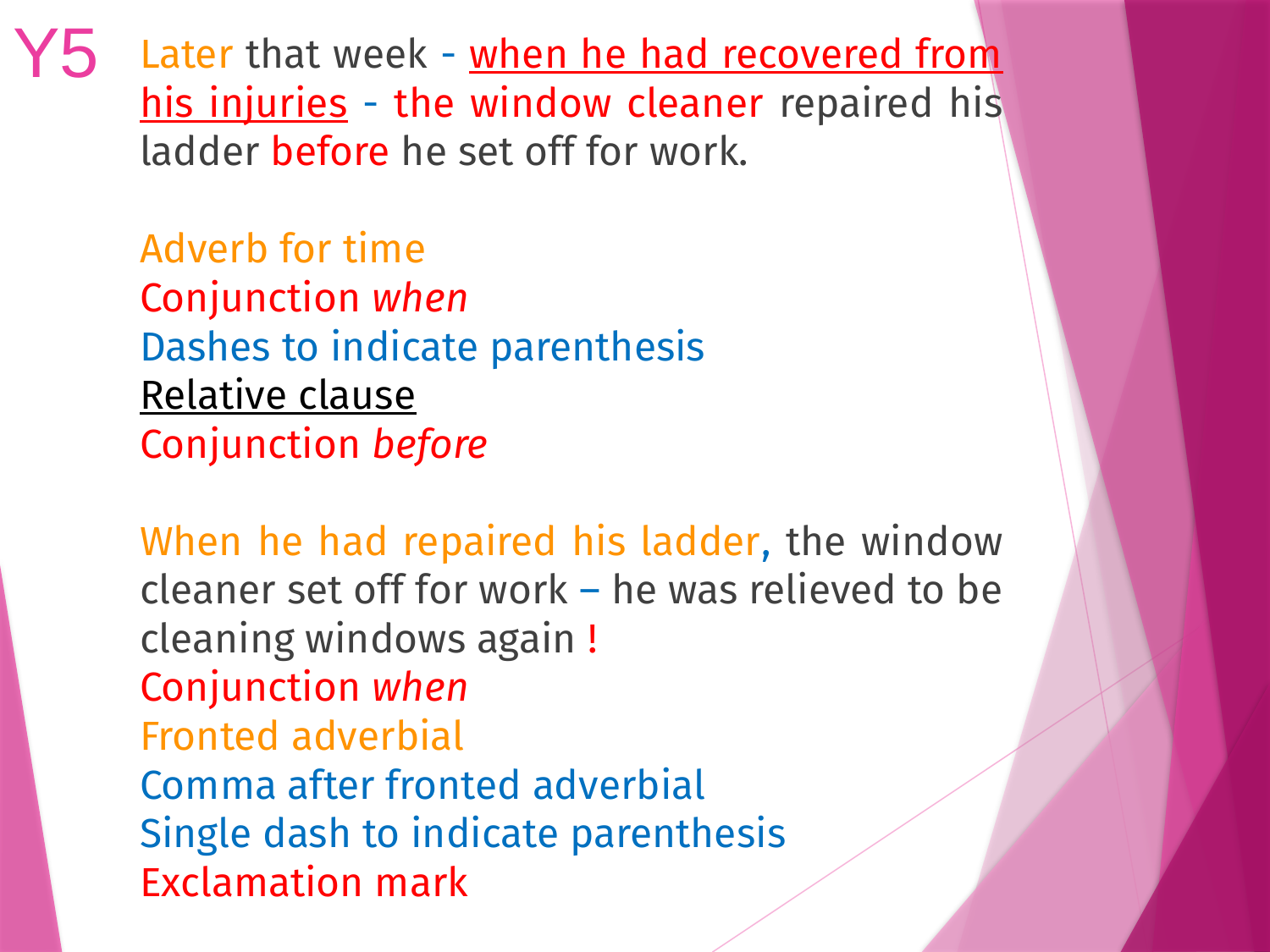

# Y5
Later that week - when he had recovered from his injuries - the window cleaner repaired his ladder before he set off for work.

Adverb for time
Conjunction when
Dashes to indicate parenthesis
Relative clause
Conjunction before

When he had repaired his ladder, the window cleaner set off for work – he was relieved to be cleaning windows again !
Conjunction when
Fronted adverbial
Comma after fronted adverbial
Single dash to indicate parenthesis
Exclamation mark